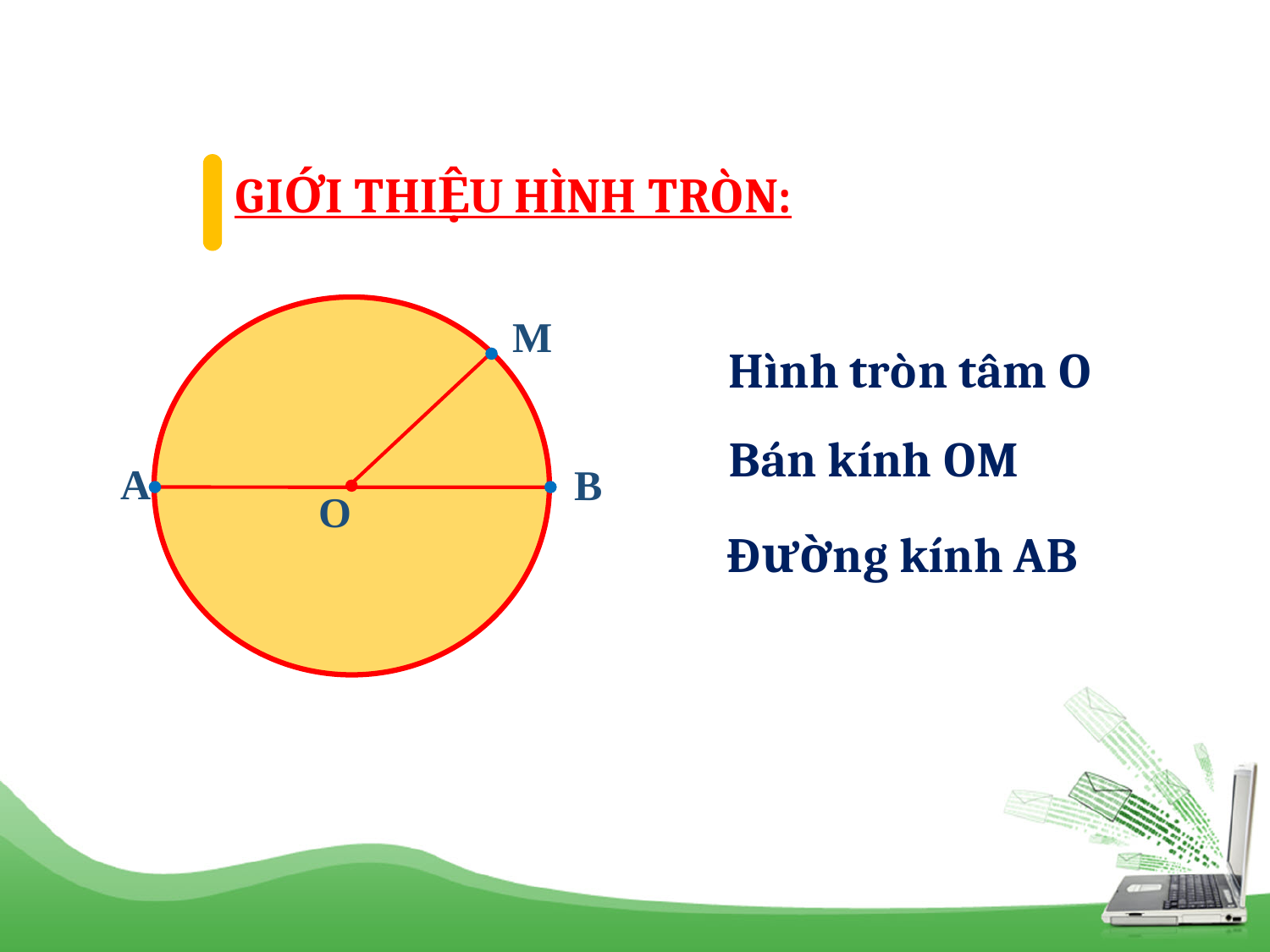

GIỚI THIỆU HÌNH TRÒN:

M
Hình tròn tâm O

Bán kính OM
A
B

O
Đường kính AB